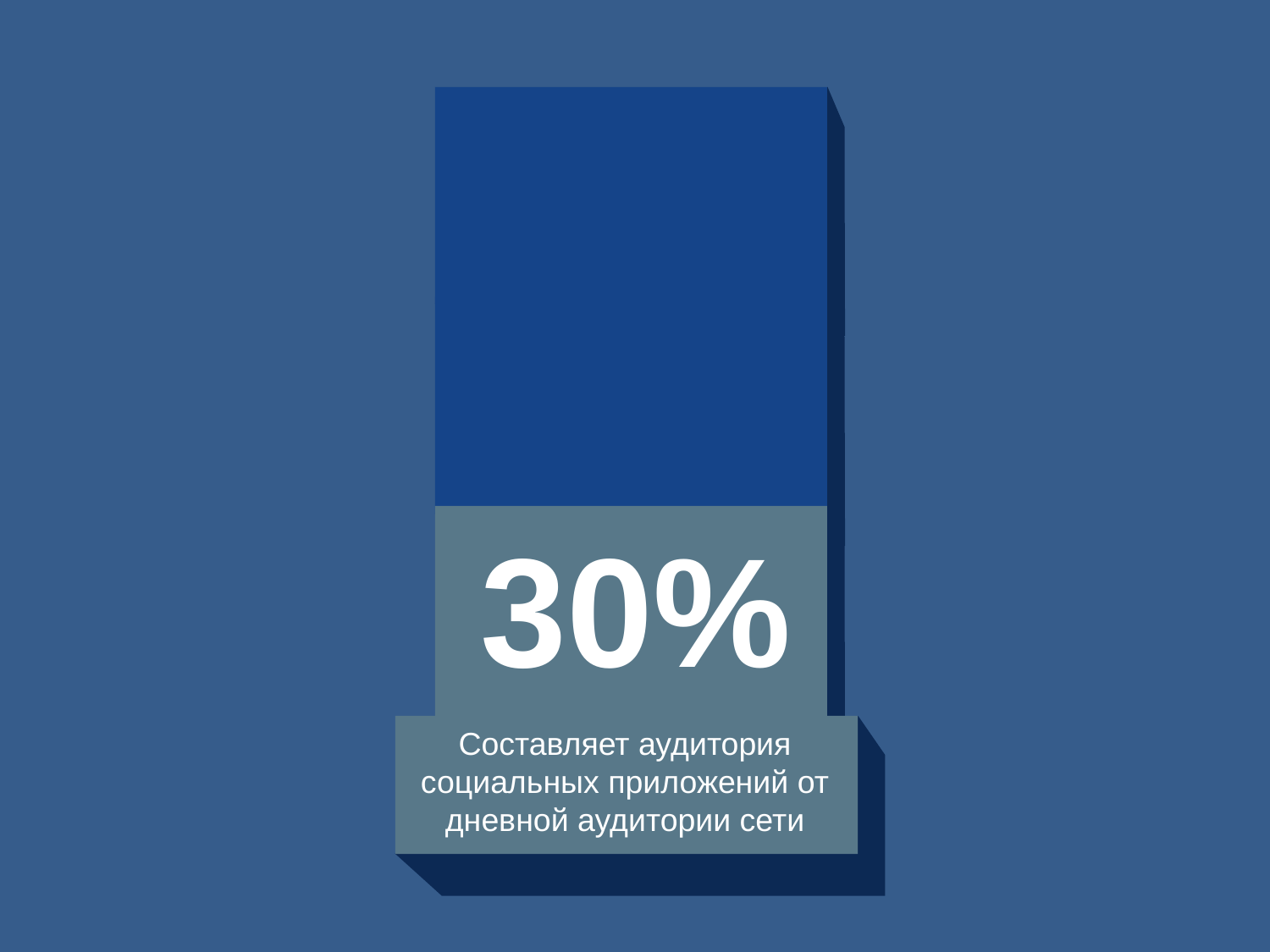

30%

Составляет аудитория социальных приложений от дневной аудитории сети